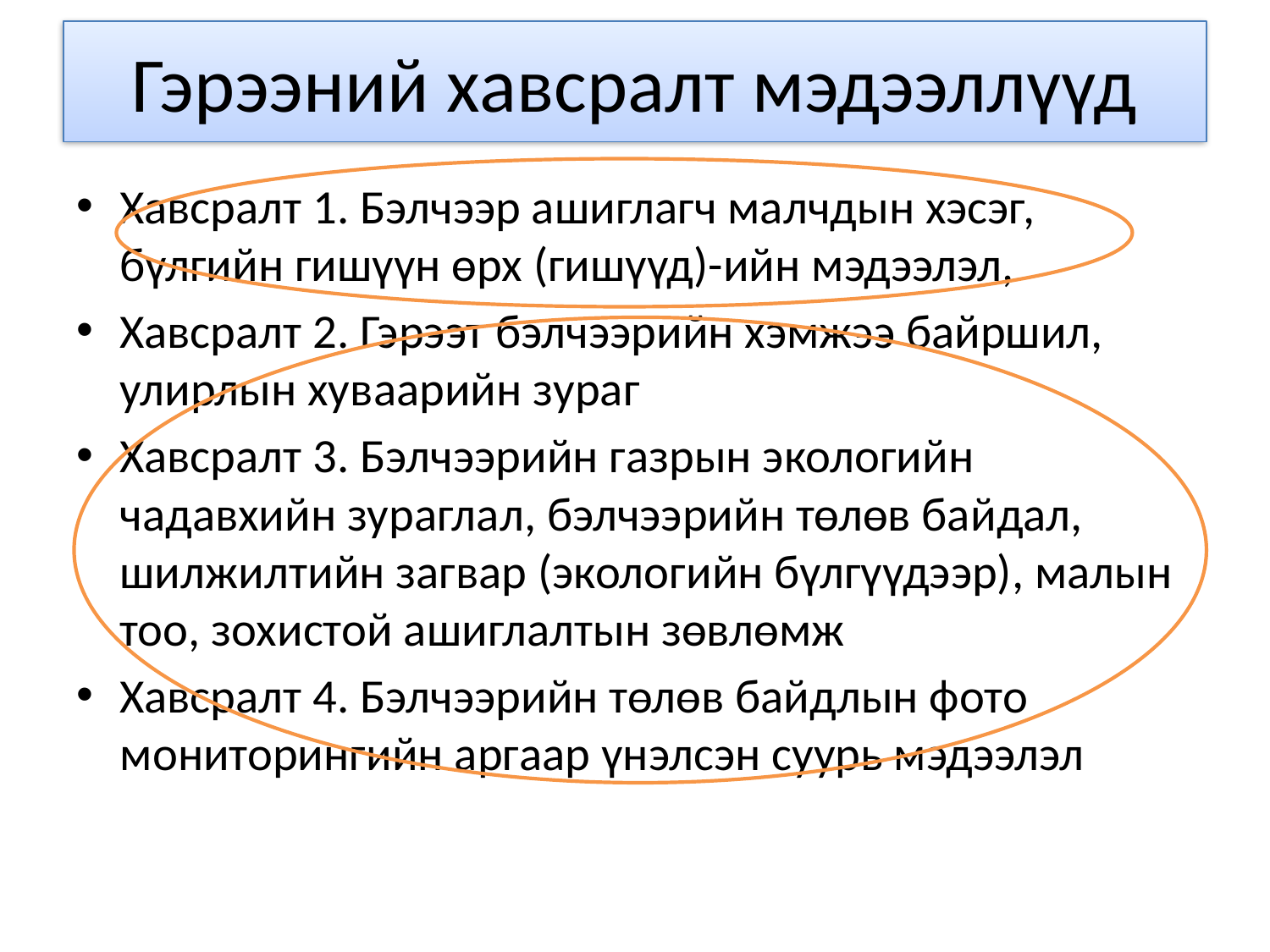

# Гэрээний хавсралт мэдээллүүд

Хавсралт 1. Бэлчээр ашиглагч малчдын хэсэг, бүлгийн гишүүн өрх (гишүүд)-ийн мэдээлэл,
Хавсралт 2. Гэрээт бэлчээрийн хэмжээ байршил, улирлын хуваарийн зураг
Хавсралт 3. Бэлчээрийн газрын экологийн чадавхийн зураглал, бэлчээрийн төлөв байдал, шилжилтийн загвар (экологийн бүлгүүдээр), малын тоо, зохистой ашиглалтын зөвлөмж
Хавсралт 4. Бэлчээрийн төлөв байдлын фото мониторингийн аргаар үнэлсэн суурь мэдээлэл